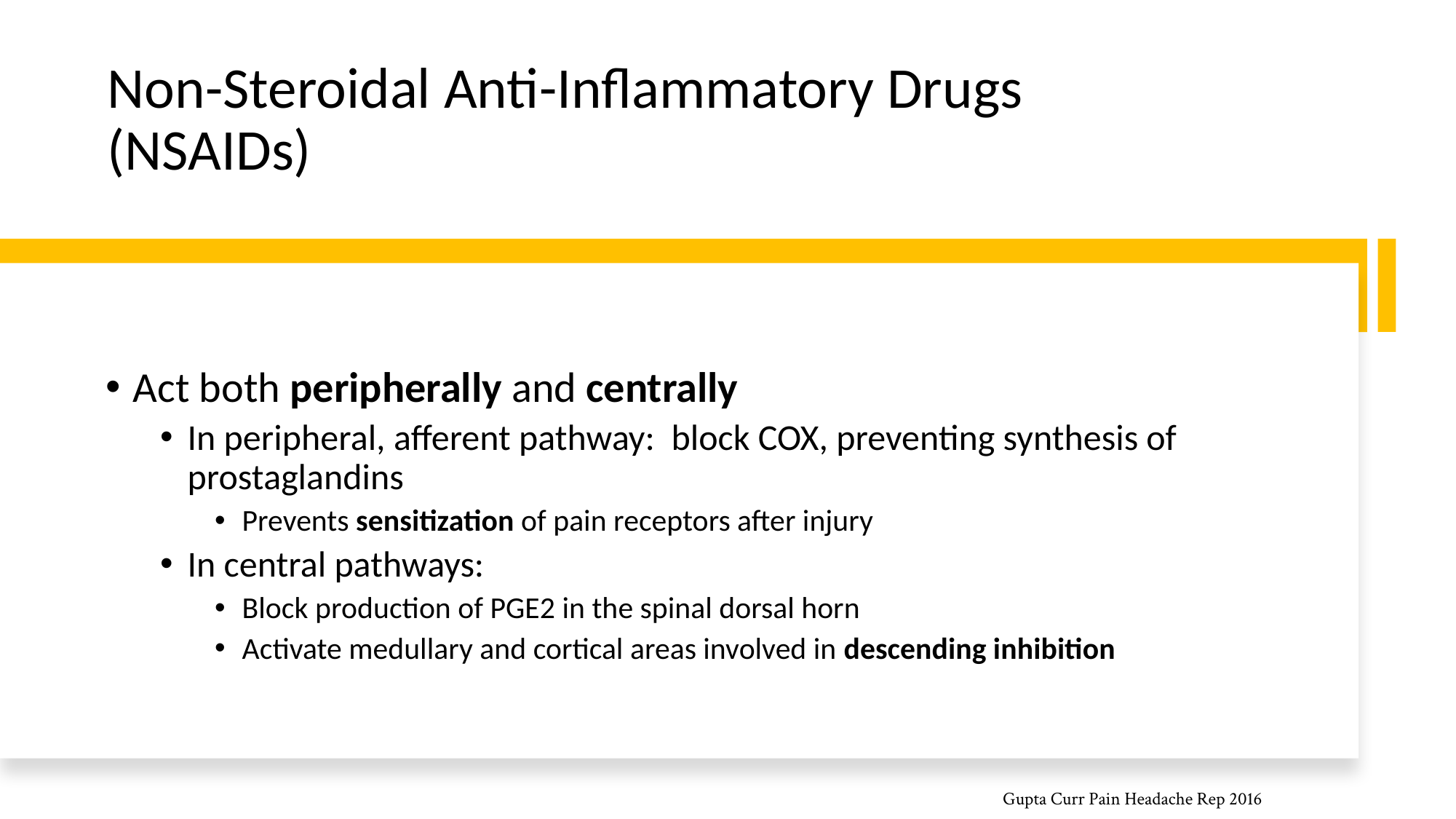

# Non-Steroidal Anti-Inflammatory Drugs (NSAIDs)

Act both peripherally and centrally
In peripheral, afferent pathway:  block COX, preventing synthesis of prostaglandins
Prevents sensitization of pain receptors after injury
In central pathways:
Block production of PGE2 in the spinal dorsal horn
Activate medullary and cortical areas involved in descending inhibition
Gupta Curr Pain Headache Rep 2016